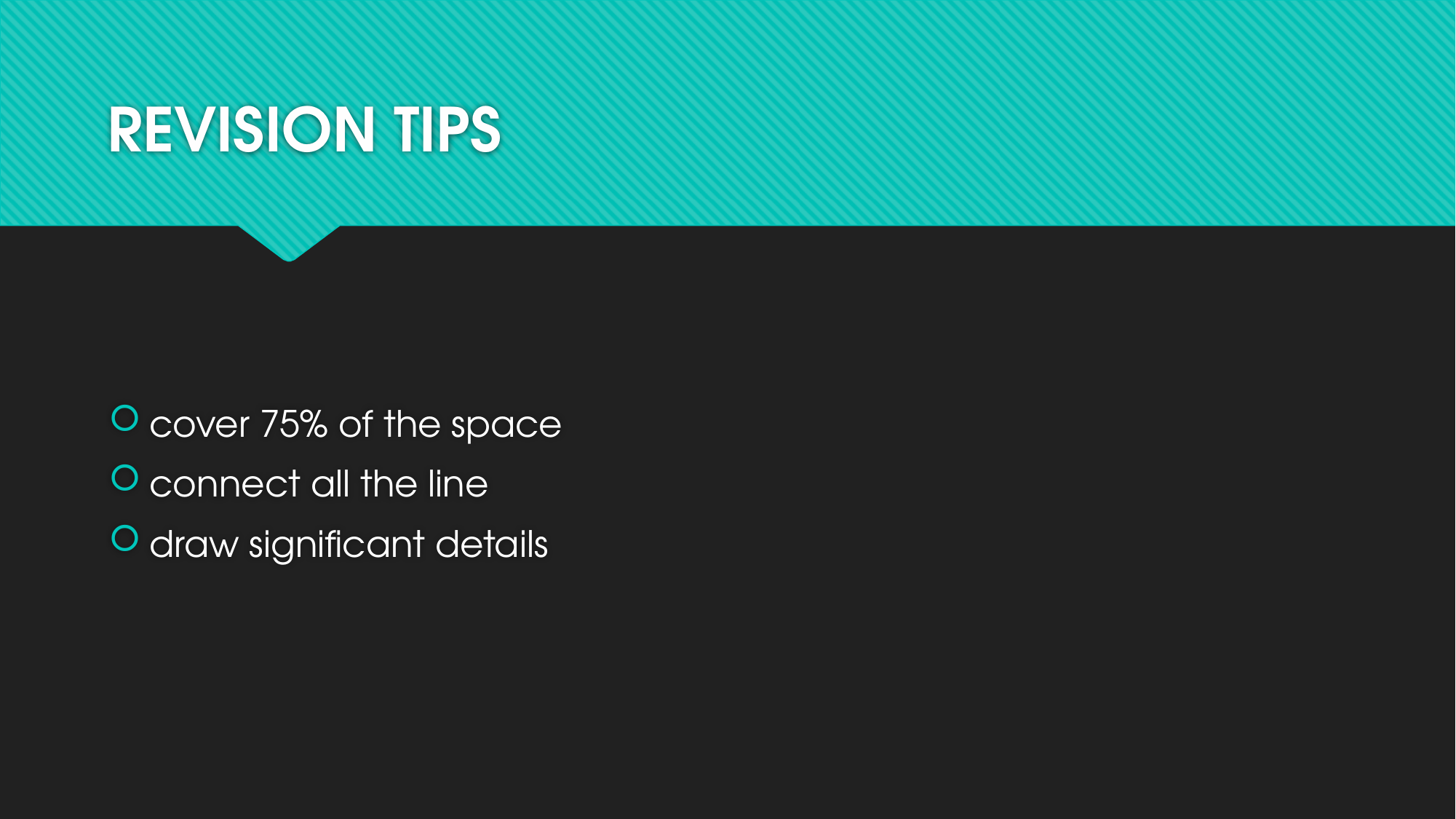

# REVISION TIPS
cover 75% of the space
connect all the line
draw significant details